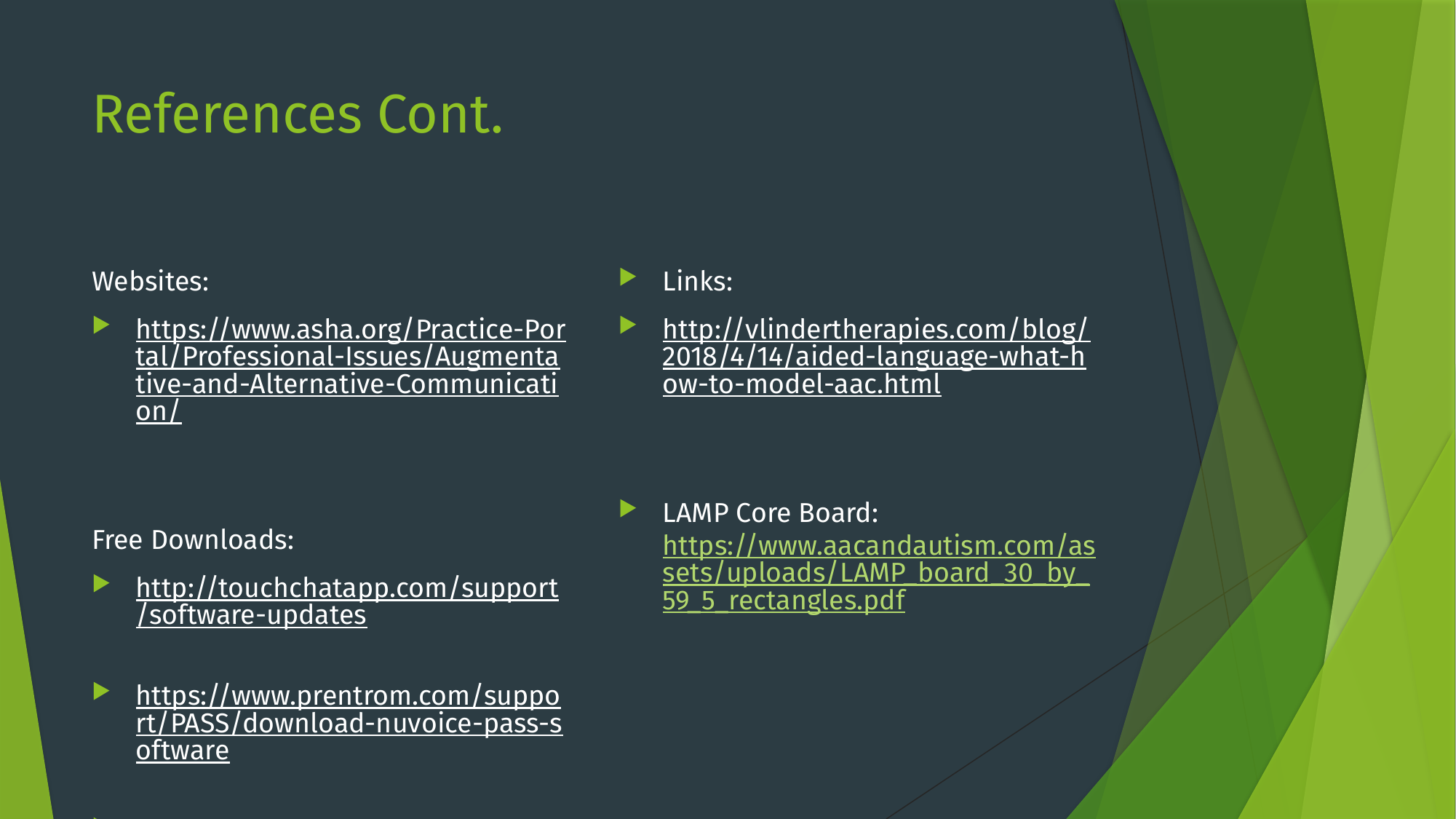

# References Cont.
Websites:
https://www.asha.org/Practice-Portal/Professional-Issues/Augmentative-and-Alternative-Communication/

Free Downloads:
http://touchchatapp.com/support/software-updates
https://www.prentrom.com/support/PASS/download-nuvoice-pass-software

Links:
http://vlindertherapies.com/blog/2018/4/14/aided-language-what-how-to-model-aac.html

LAMP Core Board:
https://www.aacandautism.com/assets/uploads/LAMP_board_30_by_59_5_rectangles.pdf